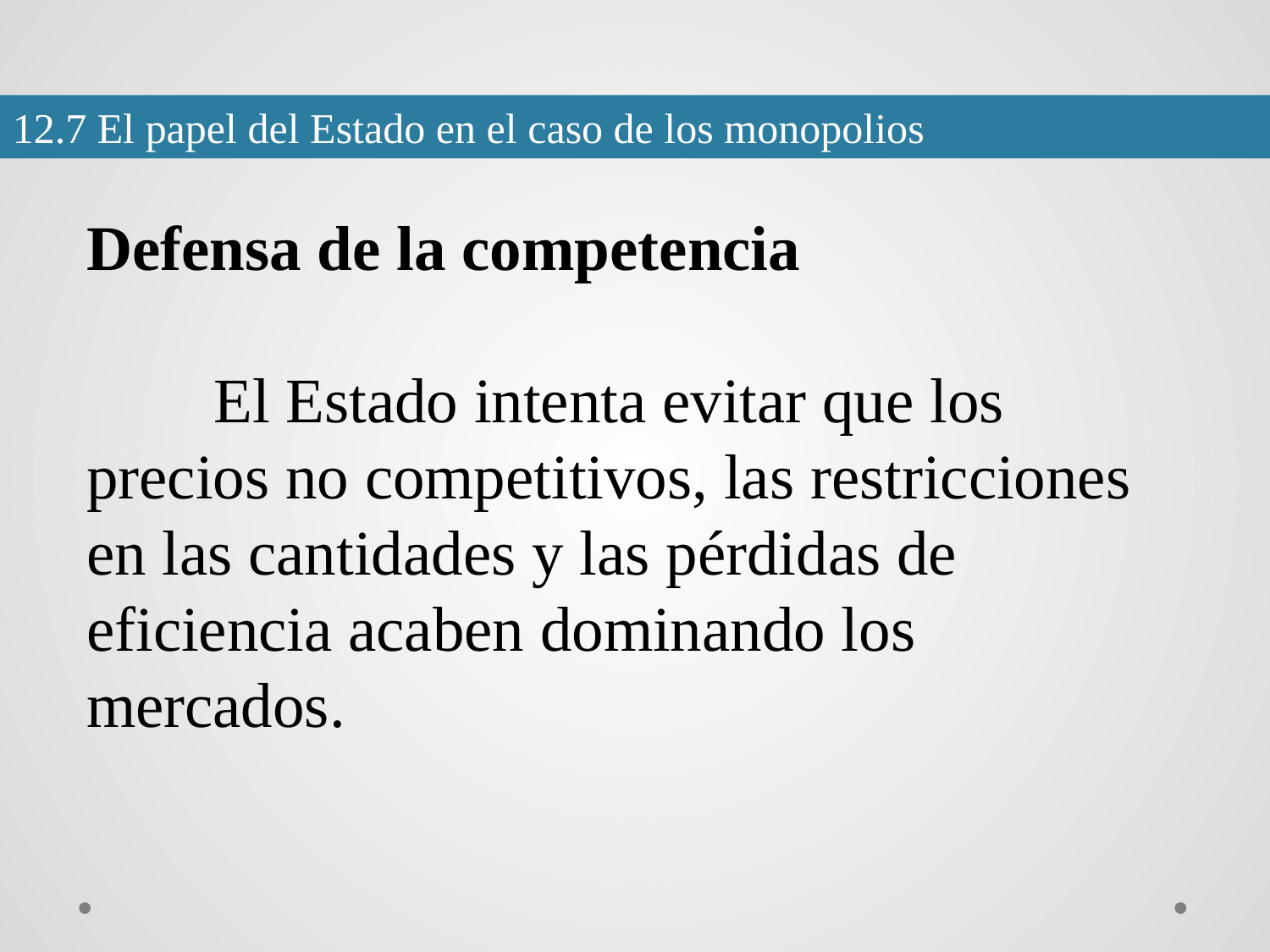

12.7 El papel del Estado en el caso de los monopolios
Defensa de la competencia

	El Estado intenta evitar que los precios no competitivos, las restricciones en las cantidades y las pérdidas de eficiencia acaben dominando los mercados.